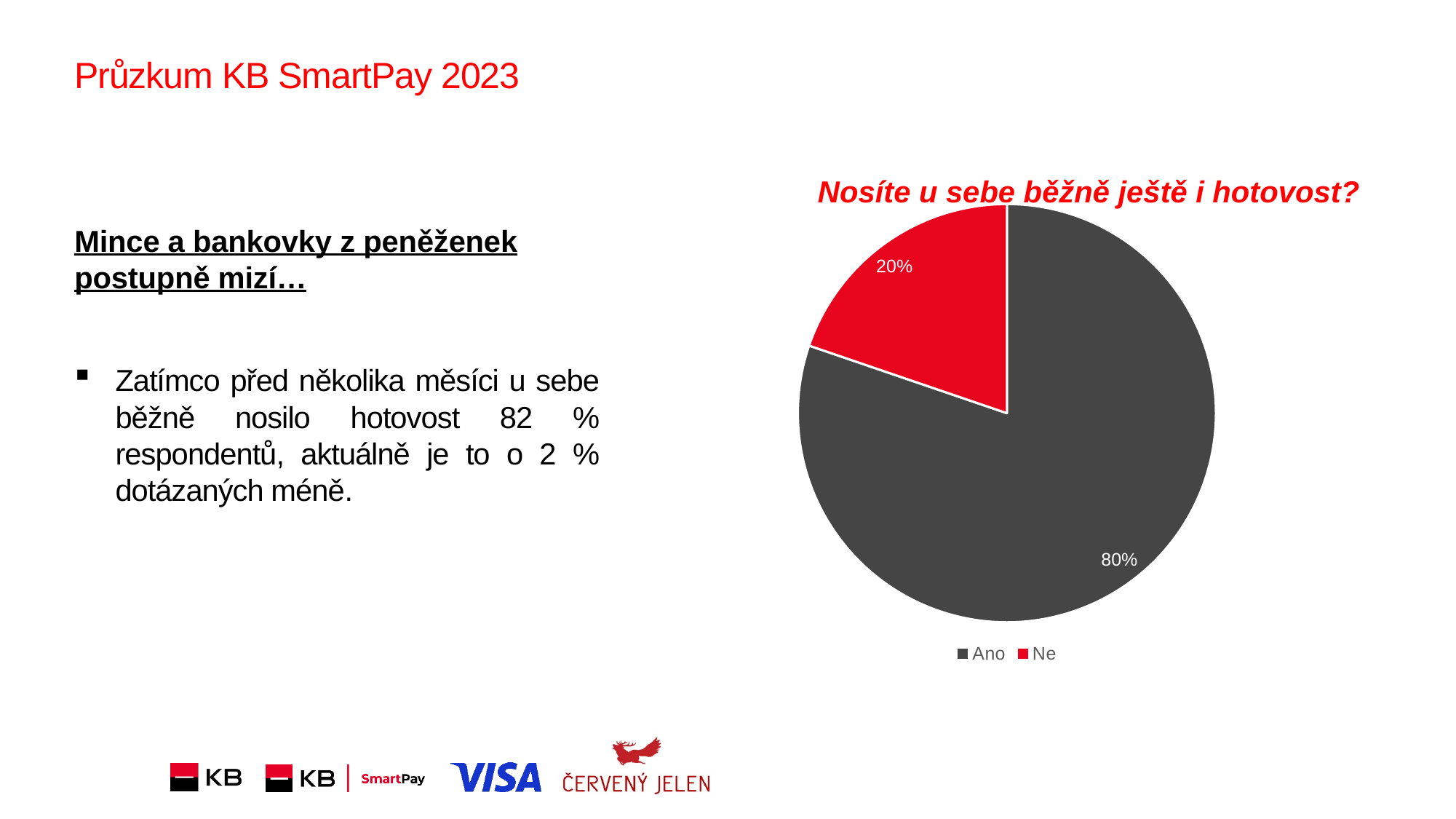

# Průzkum KB SmartPay 2023
       Nosíte u sebe běžně ještě i hotovost?
Mince a bankovky z peněženek postupně mizí…

Zatímco před několika měsíci u sebe běžně nosilo hotovost 82 % respondentů, aktuálně je to o 2 % dotázaných méně.

### Chart

| Category | Sales |
|---|---|
| Ano | 80.234833659491 |
| Ne | 19.765166340509 |